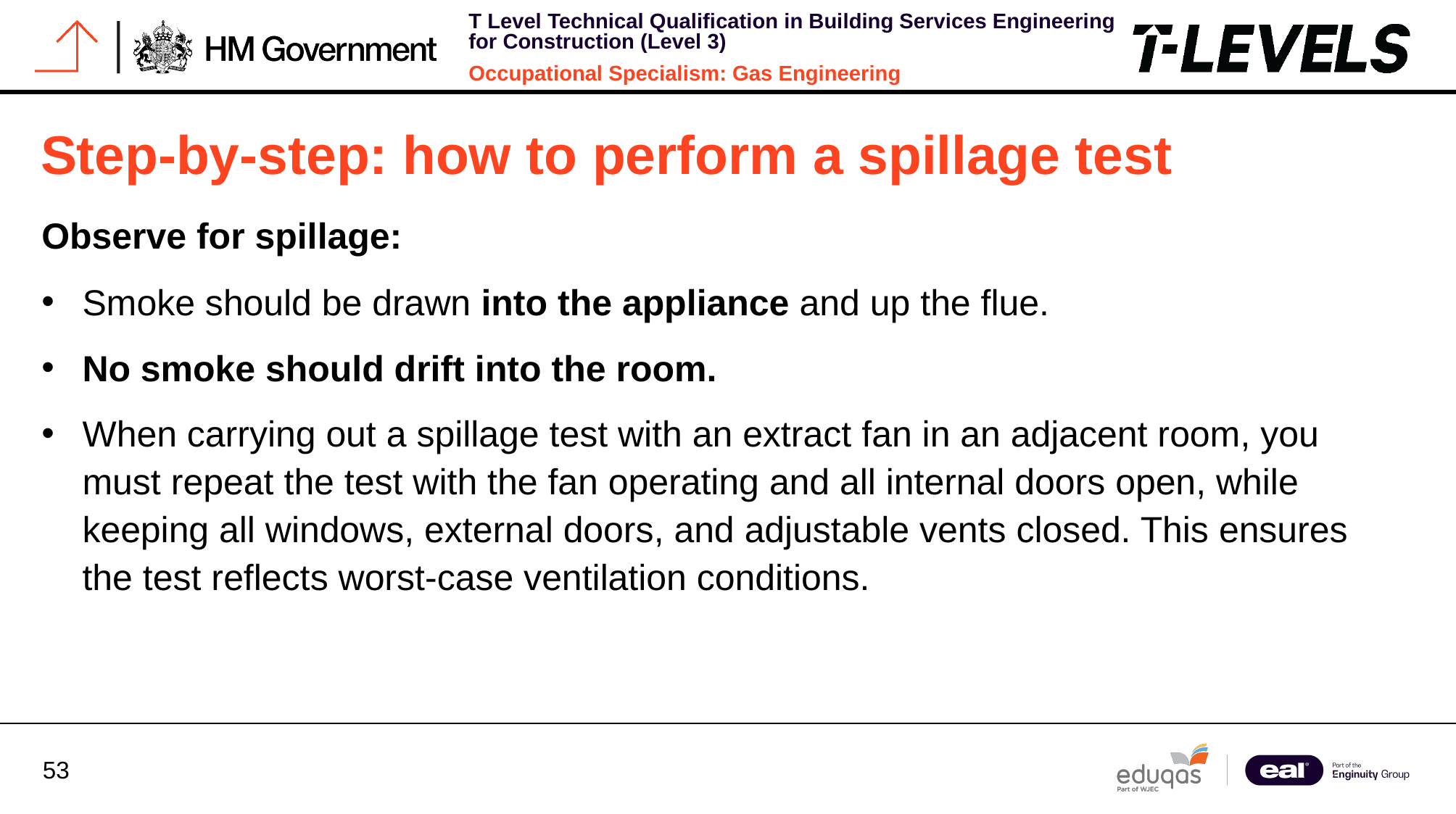

# Step-by-step: how to perform a spillage test
Observe for spillage:
Smoke should be drawn into the appliance and up the flue.
No smoke should drift into the room.
When carrying out a spillage test with an extract fan in an adjacent room, you must repeat the test with the fan operating and all internal doors open, while keeping all windows, external doors, and adjustable vents closed. This ensures the test reflects worst-case ventilation conditions.